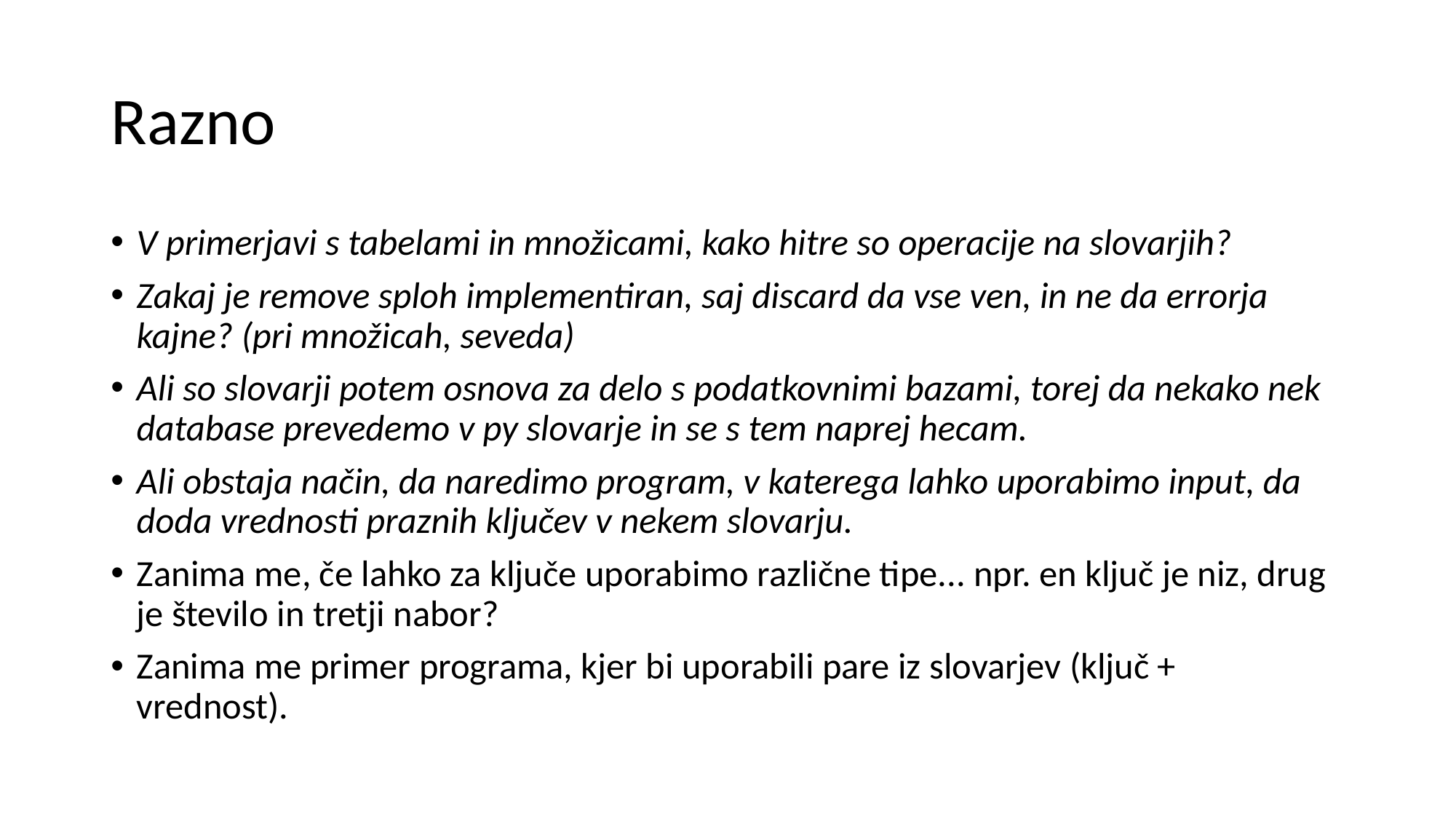

# Razno
V primerjavi s tabelami in množicami, kako hitre so operacije na slovarjih?
Zakaj je remove sploh implementiran, saj discard da vse ven, in ne da errorja kajne? (pri množicah, seveda)
Ali so slovarji potem osnova za delo s podatkovnimi bazami, torej da nekako nek database prevedemo v py slovarje in se s tem naprej hecam.
Ali obstaja način, da naredimo program, v katerega lahko uporabimo input, da doda vrednosti praznih ključev v nekem slovarju.
Zanima me, če lahko za ključe uporabimo različne tipe... npr. en ključ je niz, drug je število in tretji nabor?
Zanima me primer programa, kjer bi uporabili pare iz slovarjev (ključ + vrednost).